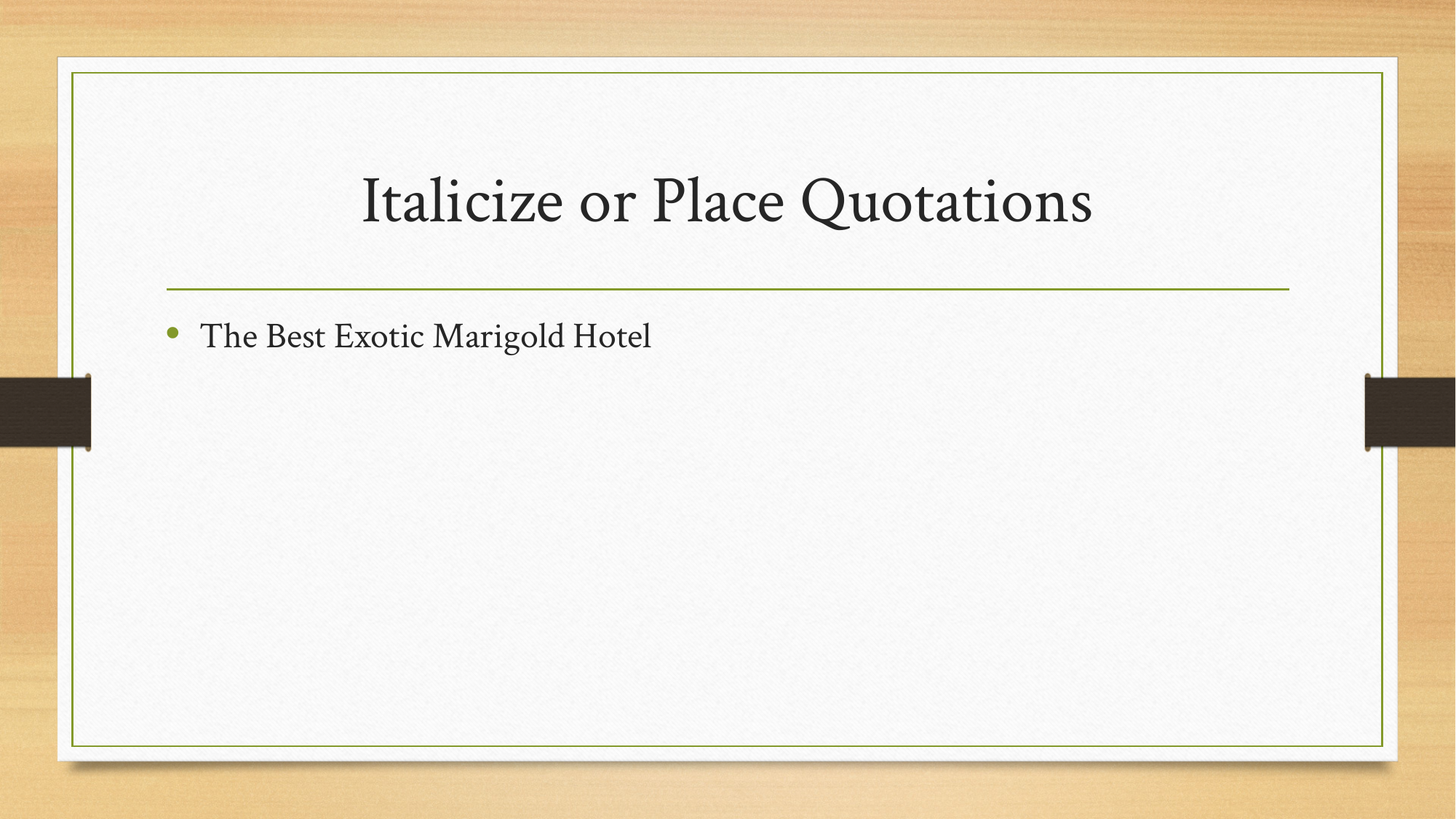

# Italicize or Place Quotations
The Best Exotic Marigold Hotel